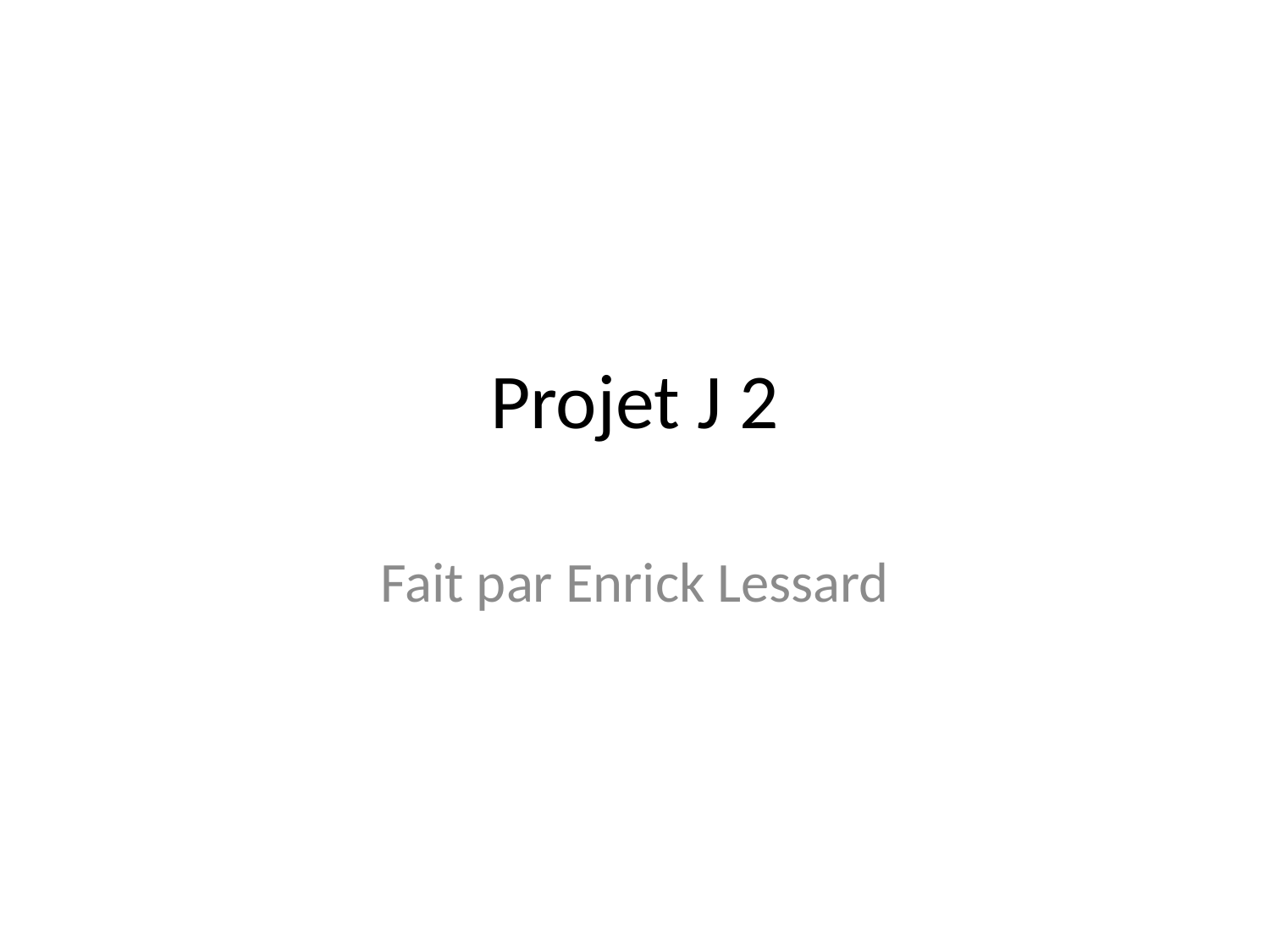

# Projet J 2
Fait par Enrick Lessard